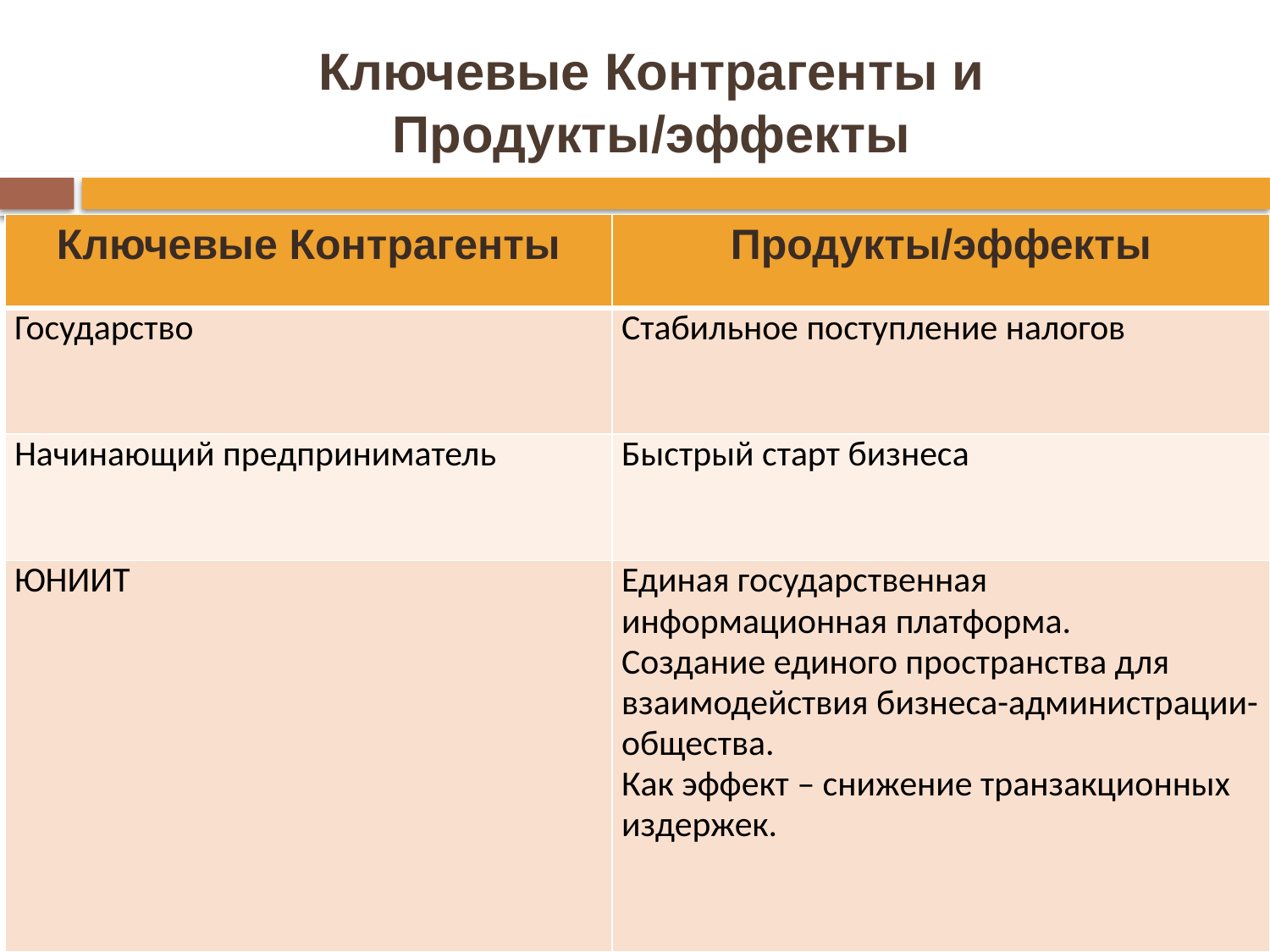

# Ключевые Контрагенты и Продукты/эффекты
| Ключевые Контрагенты | Продукты/эффекты |
| --- | --- |
| Государство | Стабильное поступление налогов |
| Начинающий предприниматель | Быстрый старт бизнеса |
| ЮНИИТ | Единая государственная информационная платформа. Создание единого пространства для взаимодействия бизнеса-администрации-общества. Как эффект – снижение транзакционных издержек. |